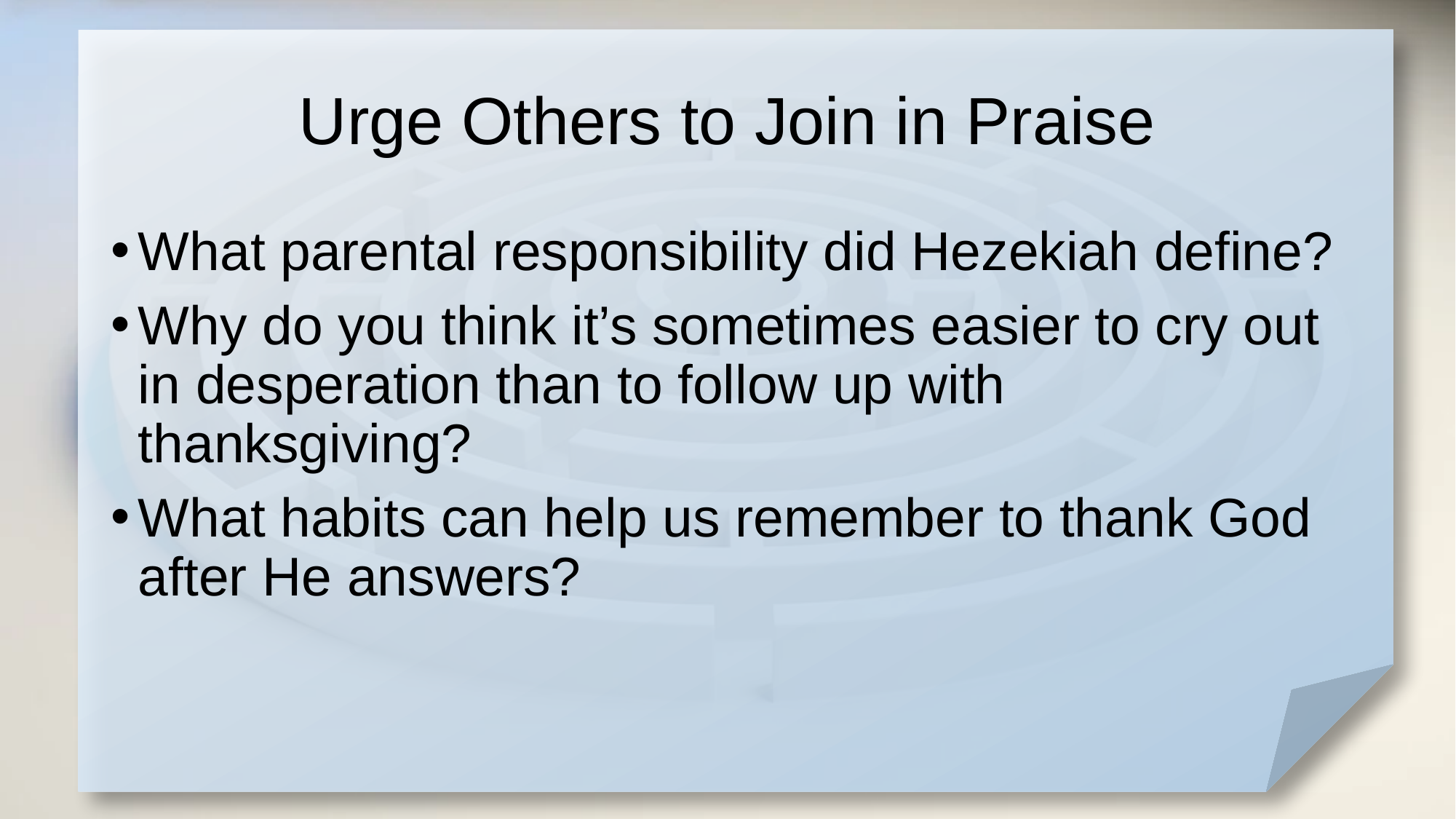

# Urge Others to Join in Praise
What parental responsibility did Hezekiah define?
Why do you think it’s sometimes easier to cry out in desperation than to follow up with thanksgiving?
What habits can help us remember to thank God after He answers?